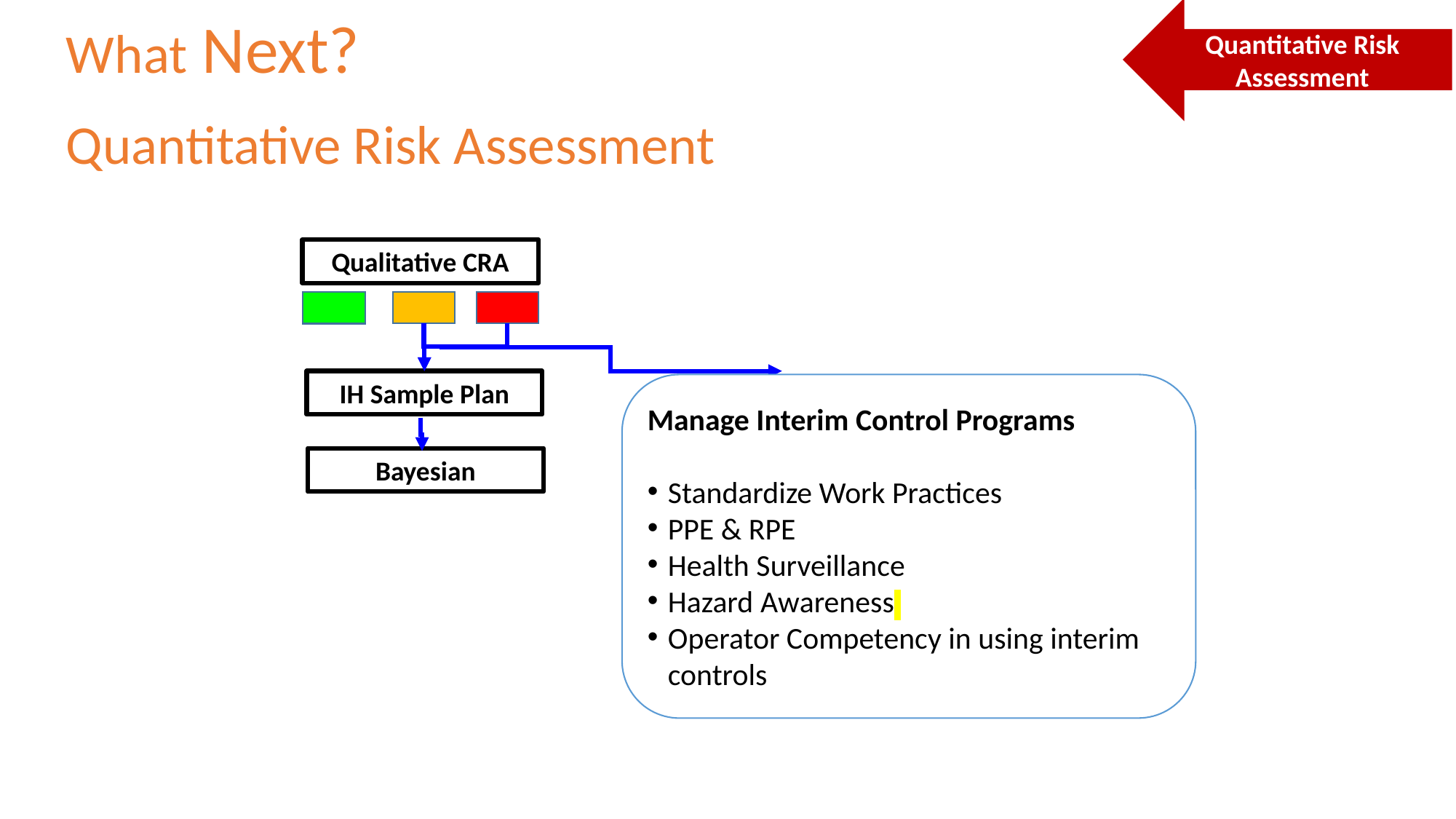

Quantitative Risk Assessment
What Next?

Quantitative Risk Assessment
Qualitative CRA

IH Sample Plan
Manage Interim Control Programs

Standardize Work Practices
PPE & RPE
Health Surveillance
Hazard Awareness
Operator Competency in using interim controls
Bayesian